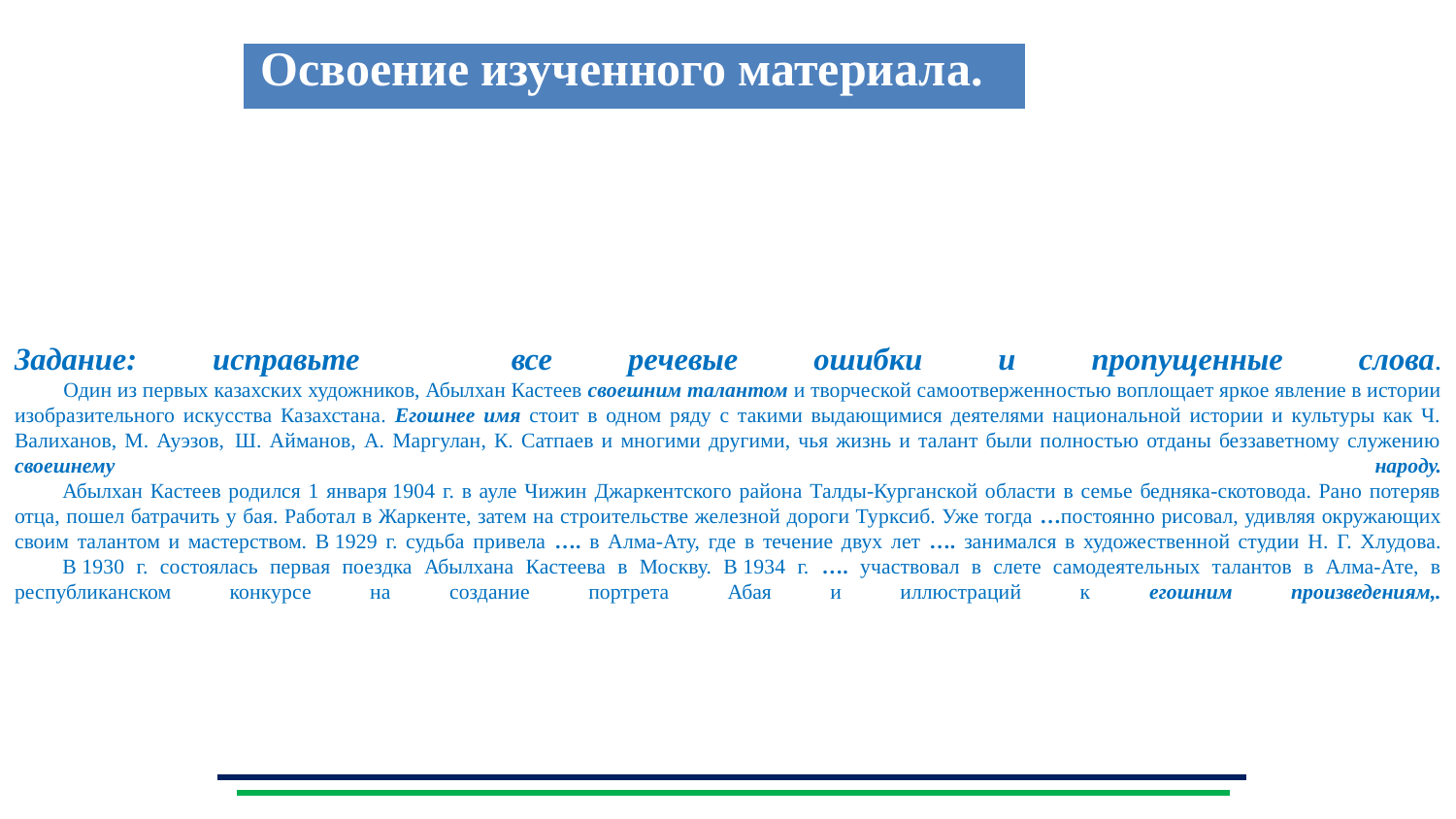

| Освоение изученного материала. |
| --- |
# Задание: исправьте  все речевые ошибки и пропущенные слова. Один из первых казахских художников, Абылхан Кастеев своешним талантом и творческой самоотверженностью воплощает яркое явление в истории изобразительного искусства Казахстана. Егошнее имя стоит в одном ряду с такими выдающимися деятелями национальной истории и культуры как Ч. Валиханов, М. Ауэзов,  Ш. Айманов, А. Маргулан, К. Сатпаев и многими другими, чья жизнь и талант были полностью отданы беззаветному служению своешнему народу.          Абылхан Кастеев родился 1 января 1904 г. в ауле Чижин Джаркентского района Талды-Курганской области в семье бедняка-скотовода. Рано потеряв отца, пошел батрачить у бая. Работал в Жаркенте, затем на строительстве железной дороги Турксиб. Уже тогда …постоянно рисовал, удивляя окружающих своим талантом и мастерством. В 1929 г. судьба привела …. в Алма-Ату, где в течение двух лет …. занимался в художественной студии Н. Г. Хлудова.          В 1930 г. состоялась первая поездка Абылхана Кастеева в Москву. В 1934 г. …. участвовал в слете самодеятельных талантов в Алма-Ате, в республиканском конкурсе на создание портрета Абая и иллюстраций к егошним произведениям,.